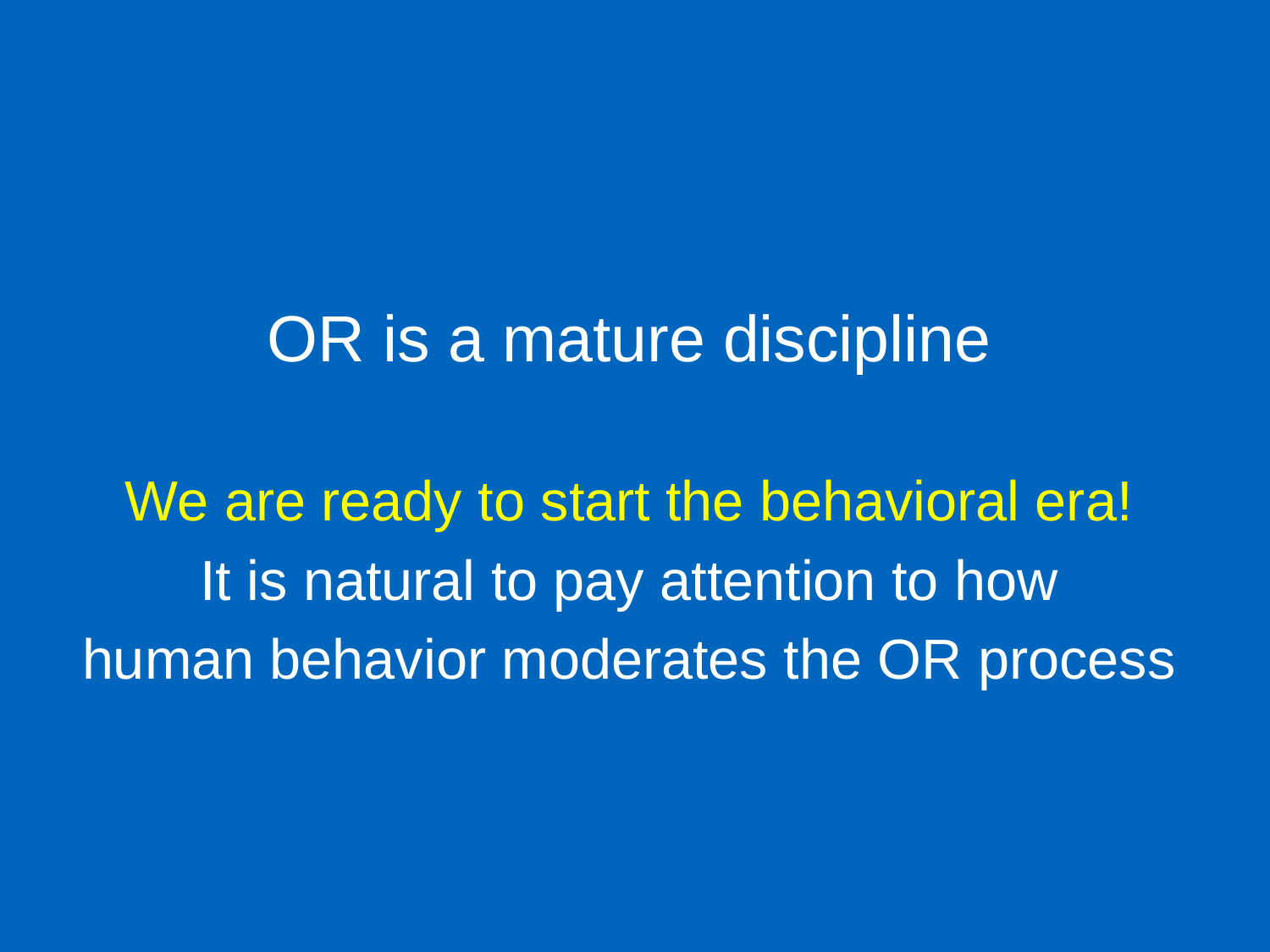

OR is a mature discipline

We are ready to start the behavioral era!
It is natural to pay attention to how
human behavior moderates the OR process